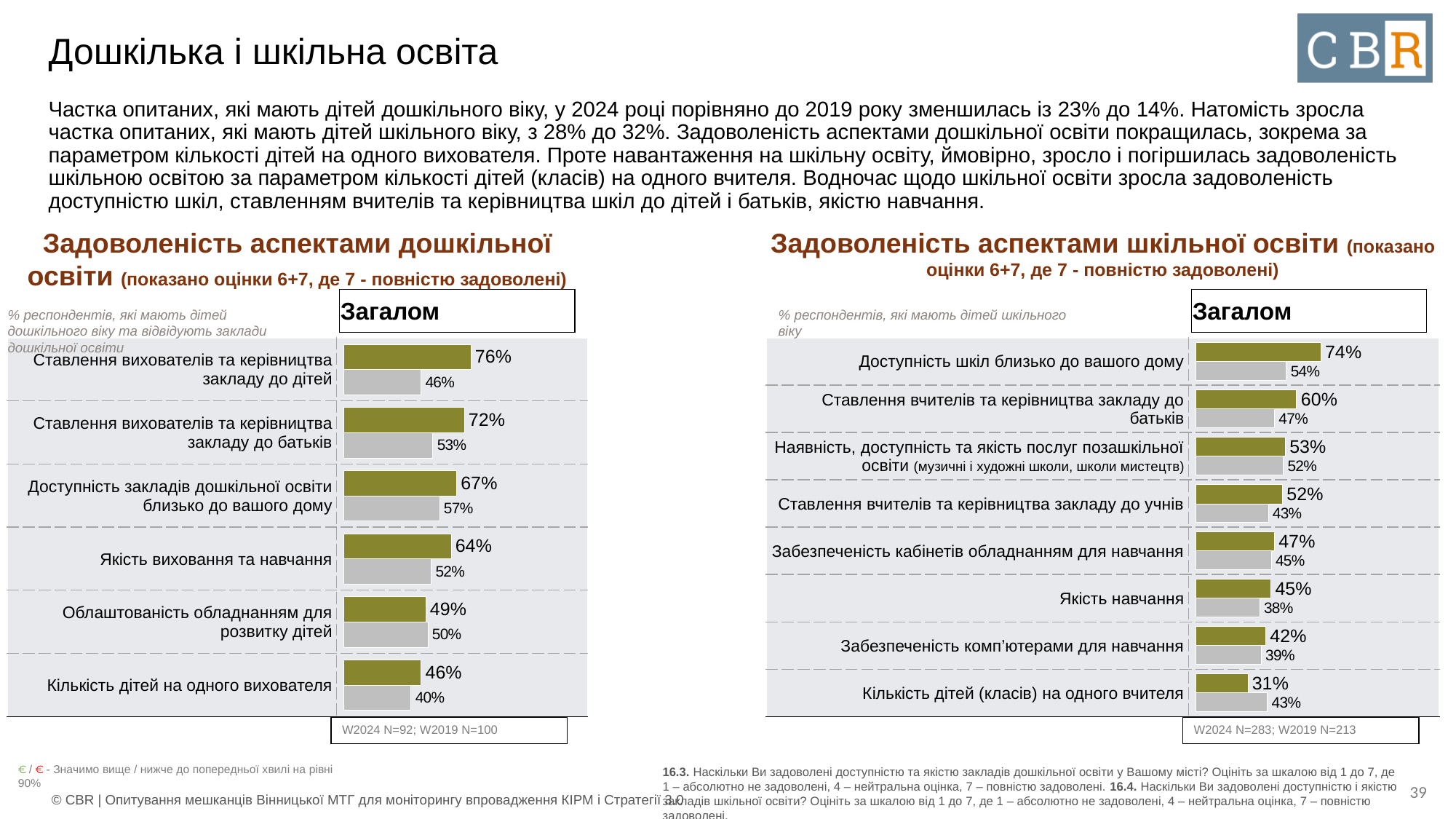

# Дошкілька і шкільна освіта
Частка опитаних, які мають дітей дошкільного віку, у 2024 році порівняно до 2019 року зменшилась із 23% до 14%. Натомість зросла частка опитаних, які мають дітей шкільного віку, з 28% до 32%. Задоволеність аспектами дошкільної освіти покращилась, зокрема за параметром кількості дітей на одного вихователя. Проте навантаження на шкільну освіту, ймовірно, зросло і погіршилась задоволеність шкільною освітою за параметром кількості дітей (класів) на одного вчителя. Водночас щодо шкільної освіти зросла задоволеність доступністю шкіл, ставленням вчителів та керівництва шкіл до дітей і батьків, якістю навчання.
Задоволеність аспектами дошкільної освіти (показано оцінки 6+7, де 7 - повністю задоволені)
Задоволеність аспектами шкільної освіти (показано оцінки 6+7, де 7 - повністю задоволені)
| Загалом |
| --- |
| Загалом |
| --- |
% респондентів, які мають дітей дошкільного віку та відвідують заклади дошкільної освіти
% респондентів, які мають дітей шкільного віку

### Chart

| Category | 2024 | 2019 |
|---|---|---|
| Ставлення вихователів та керівництва закладу до дітей | 0.7558 | 0.45999999999999996 |
| Ставлення вихователів та керівництва закладу до батьків | 0.7173999999999999 | 0.53 |
| Доступність закладів дошкільної освіти близько до вашого дому | 0.6713 | 0.57 |
| Якість виховання та навчання | 0.639 | 0.52 |
| Облаштованість обладнанням для розвитку дітей | 0.487 | 0.5 |
| Кількість дітей на одного вихователя | 0.45999999999999996 | 0.4 |

### Chart

| Category | 2024 | 2019 |
|---|---|---|
| Доступність шкіл близько до вашого дому | 0.7447999999999999 | 0.5399 |
| Ставлення вчителів та керівництва закладу до батьків | 0.6006 | 0.46950000000000003 |
| Наявність, доступність та якість послуг позашкільної освіти (музичні і художні школи, школи мистецтв) | 0.5331 | 0.5212 |
| Ставлення вчителів та керівництва закладу до учнів | 0.5162 | 0.432 |
| Забезпеченість кабінетів обладнанням для навчання | 0.4687 | 0.4507 |
| Якість навчання | 0.4474 | 0.38029999999999997 |
| Забезпеченість комп’ютерами для навчання | 0.41669999999999996 | 0.3896 |
| Кількість дітей (класів) на одного вчителя | 0.3109 | 0.4273 |
| Доступність шкіл близько до вашого дому |  |
| --- | --- |
| Ставлення вчителів та керівництва закладу до батьків |  |
| Наявність, доступність та якість послуг позашкільної освіти (музичні і художні школи, школи мистецтв) |  |
| Ставлення вчителів та керівництва закладу до учнів |  |
| Забезпеченість кабінетів обладнанням для навчання |  |
| Якість навчання |  |
| Забезпеченість комп’ютерами для навчання |  |
| Кількість дітей (класів) на одного вчителя |  |
| Ставлення вихователів та керівництва закладу до дітей |  |
| --- | --- |
| Ставлення вихователів та керівництва закладу до батьків |  |
| Доступність закладів дошкільної освіти близько до вашого дому |  |
| Якість виховання та навчання |  |
| Облаштованість обладнанням для розвитку дітей |  |
| Кількість дітей на одного вихователя |  |
| W2024 N=92; W2019 N=100 |
| --- |
| W2024 N=283; W2019 N=213 |
| --- |
16.3. Наскільки Ви задоволені доступністю та якістю закладів дошкільної освіти у Вашому місті? Оцініть за шкалою від 1 до 7, де 1 – абсолютно не задоволені, 4 – нейтральна оцінка, 7 – повністю задоволені. 16.4. Наскільки Ви задоволені доступністю і якістю закладів шкільної освіти? Оцініть за шкалою від 1 до 7, де 1 – абсолютно не задоволені, 4 – нейтральна оцінка, 7 – повністю задоволені.
€ / € - Значимо вище / нижче до попередньої хвилі на рівні 90%
39